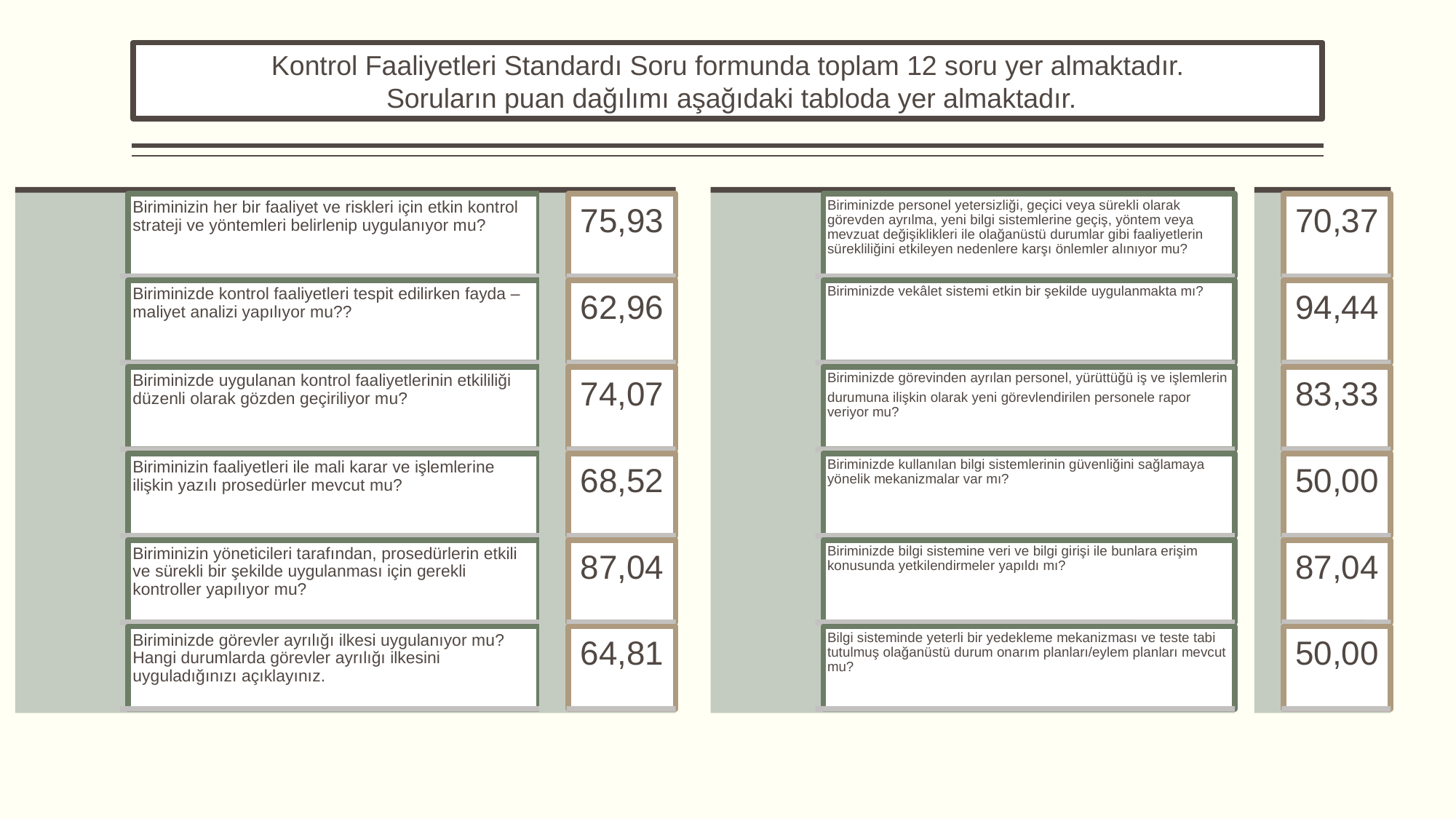

Kontrol Faaliyetleri Standardı Soru formunda toplam 12 soru yer almaktadır.
 Soruların puan dağılımı aşağıdaki tabloda yer almaktadır.

Biriminizin her bir faaliyet ve riskleri için etkin kontrol strateji ve yöntemleri belirlenip uygulanıyor mu?
Biriminizde kontrol faaliyetleri tespit edilirken fayda – maliyet analizi yapılıyor mu??
Biriminizde uygulanan kontrol faaliyetlerinin etkililiği düzenli olarak gözden geçiriliyor mu?
Biriminizin faaliyetleri ile mali karar ve işlemlerine ilişkin yazılı prosedürler mevcut mu?
Biriminizin yöneticileri tarafından, prosedürlerin etkili ve sürekli bir şekilde uygulanması için gerekli kontroller yapılıyor mu?
Biriminizde görevler ayrılığı ilkesi uygulanıyor mu? Hangi durumlarda görevler ayrılığı ilkesini uyguladığınızı açıklayınız.

75,93
62,96
74,07
68,52
87,04
64,81

Biriminizde personel yetersizliği, geçici veya sürekli olarak görevden ayrılma, yeni bilgi sistemlerine geçiş, yöntem veya mevzuat değişiklikleri ile olağanüstü durumlar gibi faaliyetlerin sürekliliğini etkileyen nedenlere karşı önlemler alınıyor mu?
Biriminizde vekâlet sistemi etkin bir şekilde uygulanmakta mı?
Biriminizde görevinden ayrılan personel, yürüttüğü iş ve işlemlerin
durumuna ilişkin olarak yeni görevlendirilen personele rapor veriyor mu?
Biriminizde kullanılan bilgi sistemlerinin güvenliğini sağlamaya yönelik mekanizmalar var mı?
Biriminizde bilgi sistemine veri ve bilgi girişi ile bunlara erişim konusunda yetkilendirmeler yapıldı mı?
Bilgi sisteminde yeterli bir yedekleme mekanizması ve teste tabi tutulmuş olağanüstü durum onarım planları/eylem planları mevcut mu?

70,37
94,44
83,33
50,00
87,04
50,00